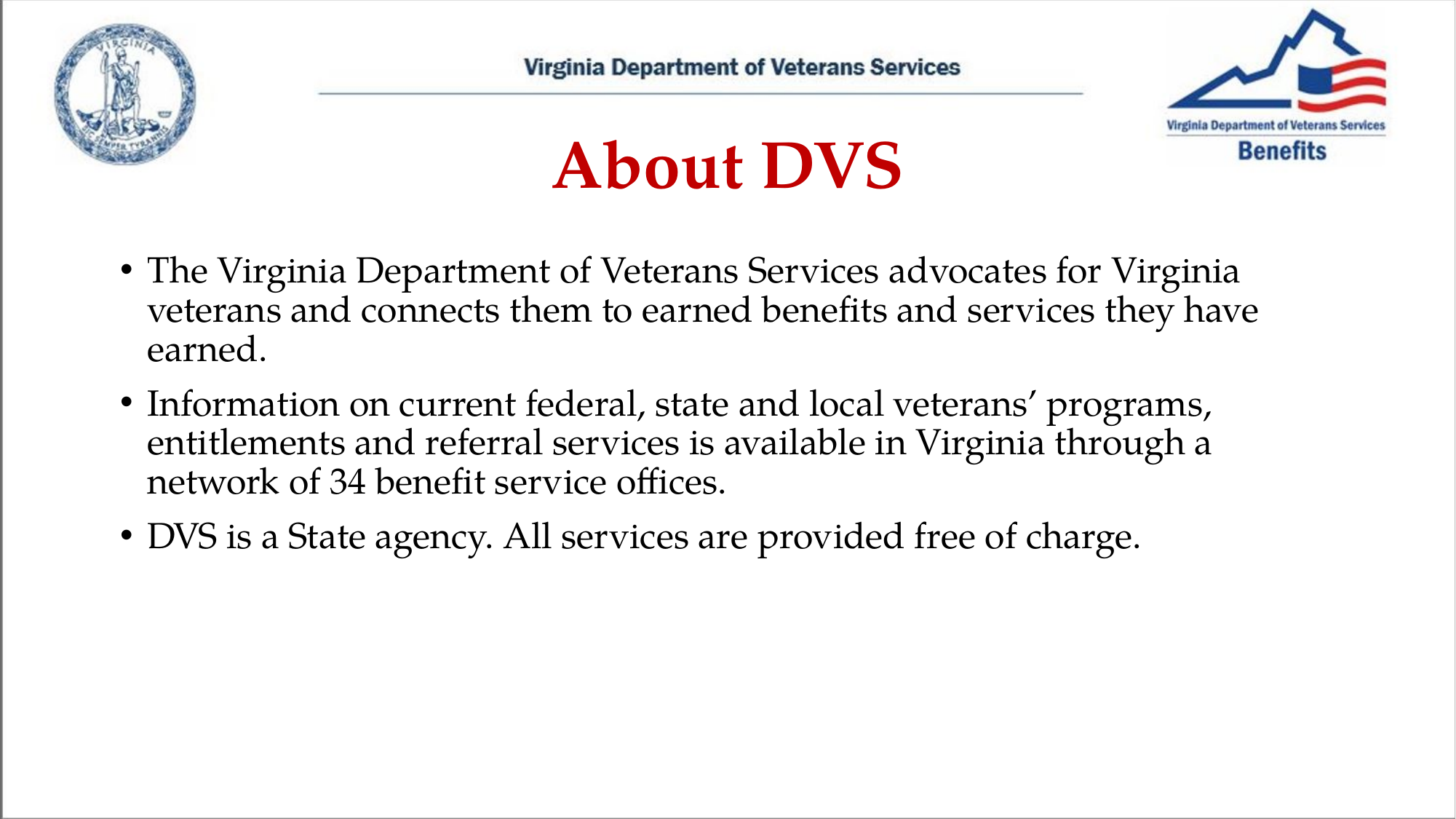

# About DVS
The Virginia Department of Veterans Services advocates for Virginia veterans and connects them to earned benefits and services they have earned.
Information on current federal, state and local veterans’ programs, entitlements and referral services is available in Virginia through a network of 34 benefit service offices.
DVS is a State agency. All services are provided free of charge.